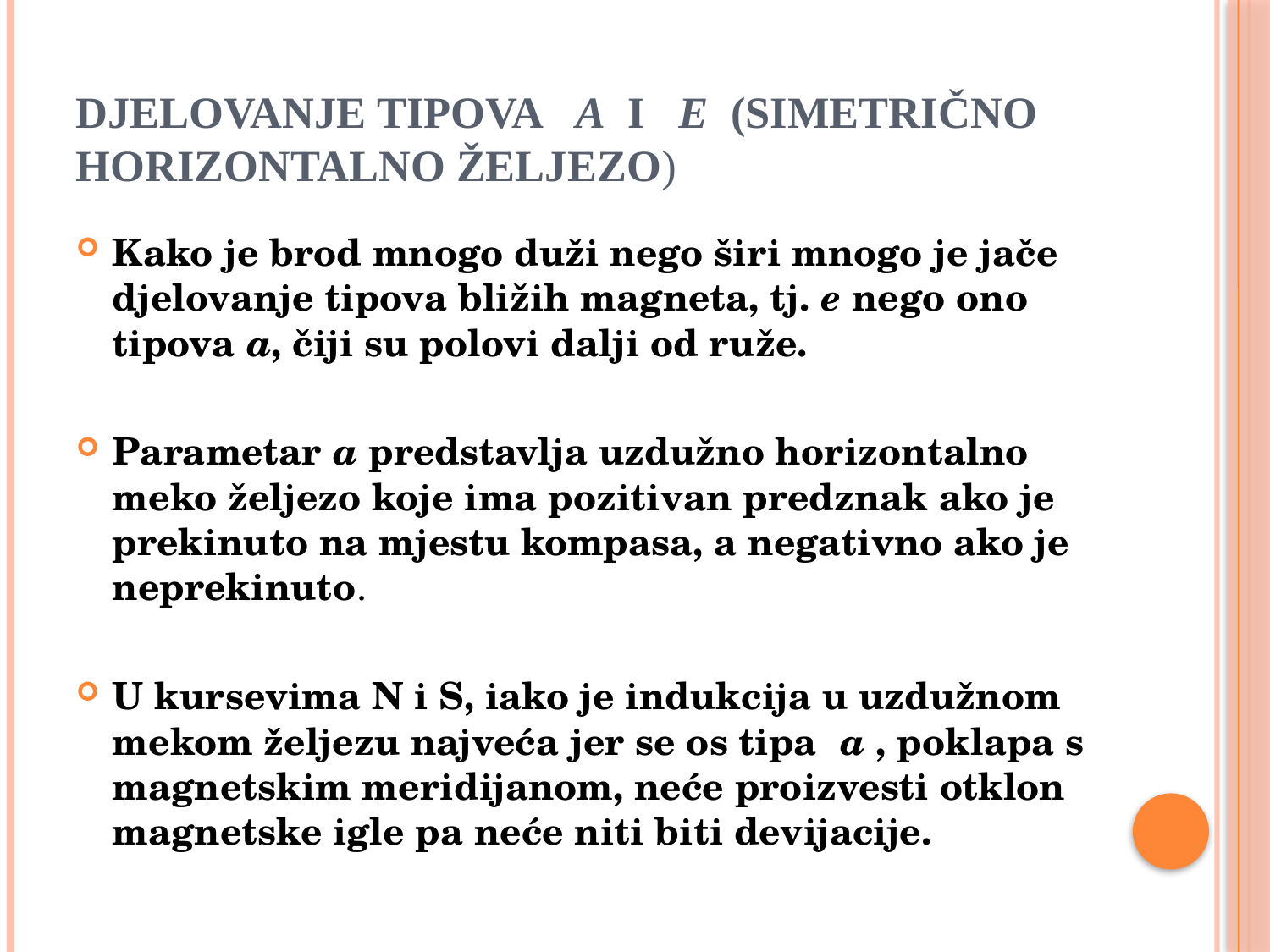

# djelovanje tipova   a  i   e  (simetrično horizontalno željezo)
Kako je brod mnogo duži nego širi mnogo je jače djelovanje tipova bližih magneta, tj. e nego ono tipova a, čiji su polovi dalji od ruže.

Parametar a predstavlja uzdužno horizontalno meko željezo koje ima pozitivan predznak ako je prekinuto na mjestu kompasa, a negativno ako je neprekinuto.

U kursevima N i S, iako je indukcija u uzdužnom mekom željezu najveća jer se os tipa  a , poklapa s magnetskim meridijanom, neće proizvesti otklon magnetske igle pa neće niti biti devijacije.